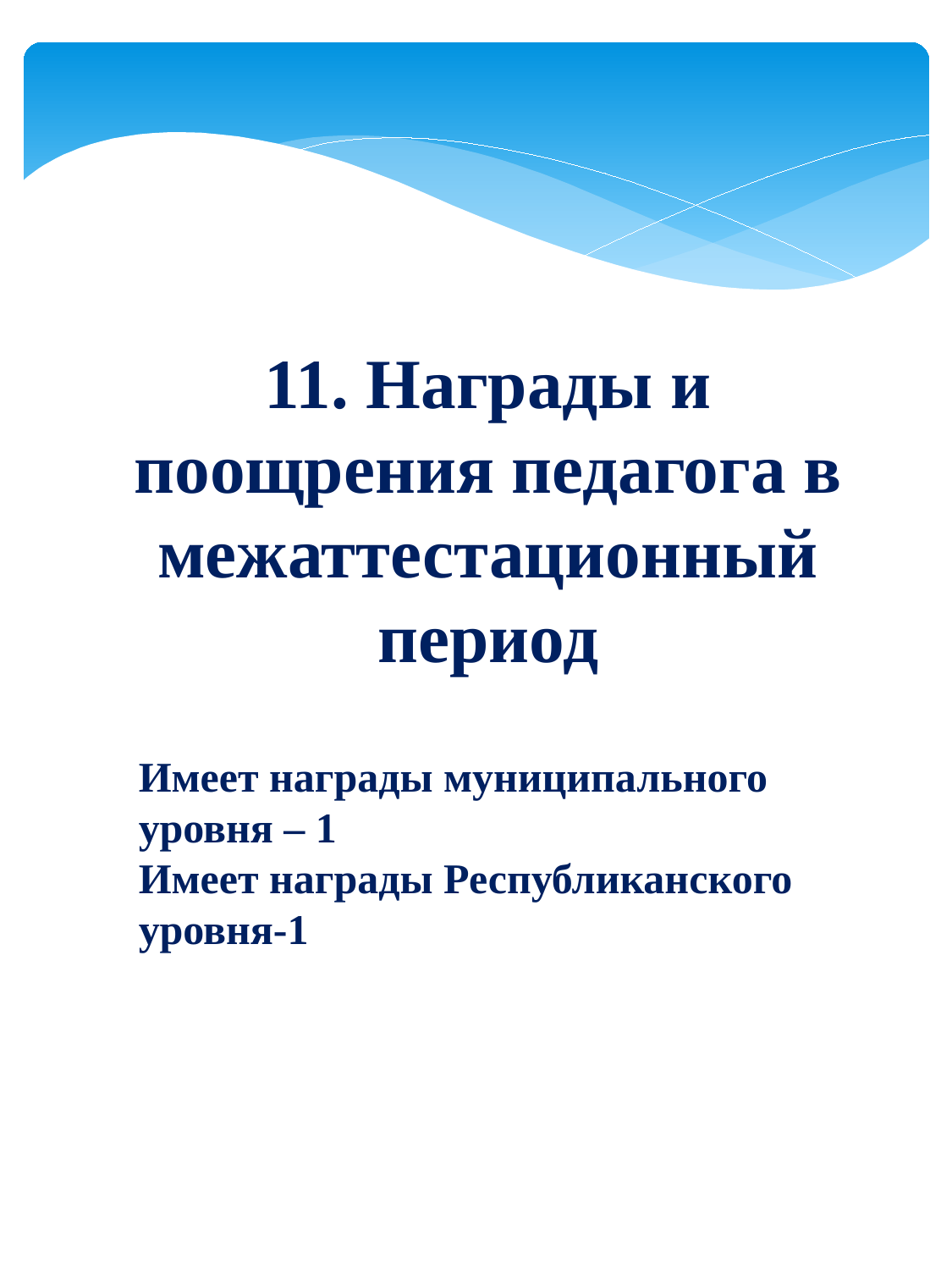

11. Награды и поощрения педагога в межаттестационный период
Имеет награды муниципального уровня – 1
Имеет награды Республиканского уровня-1